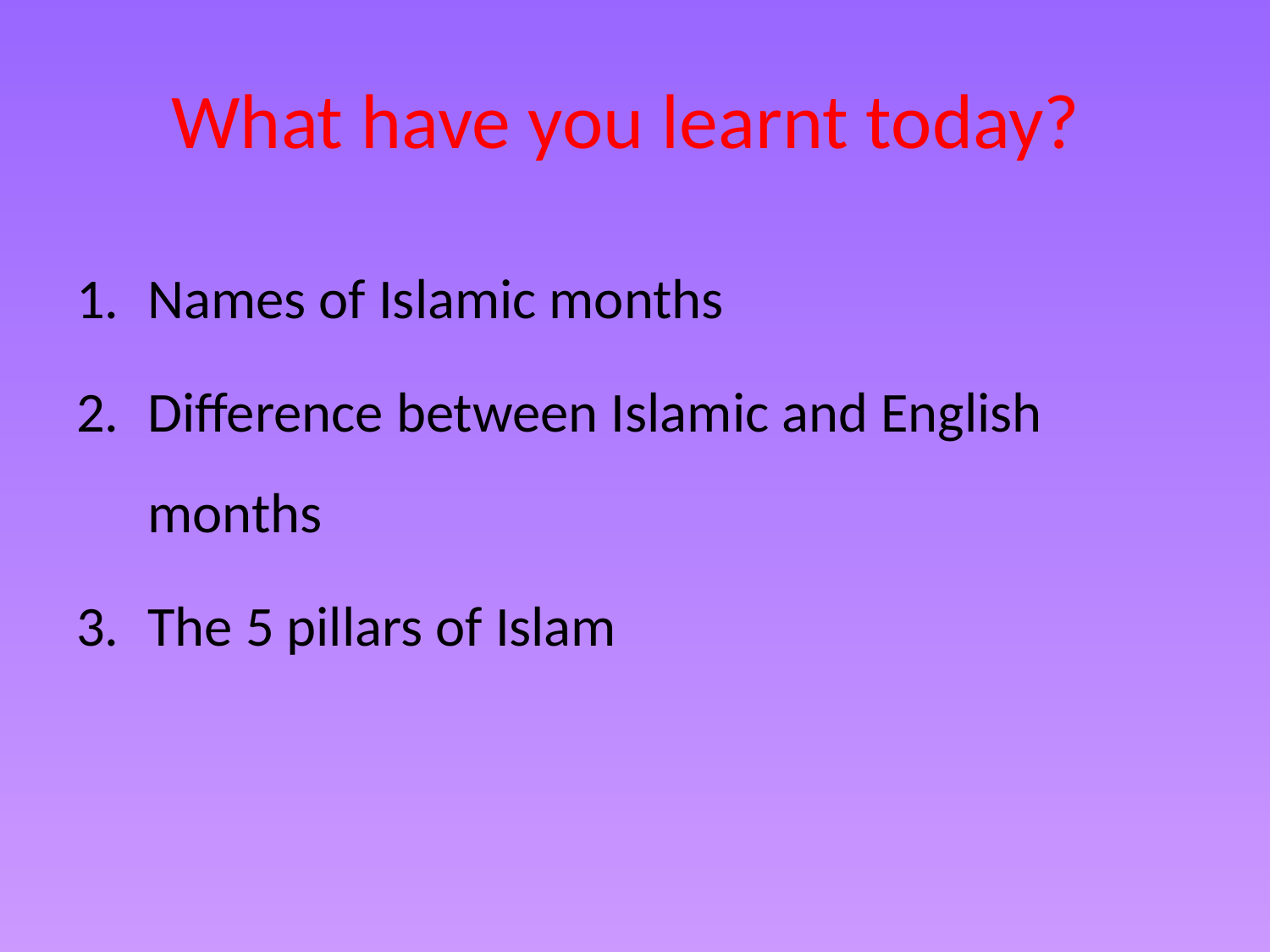

# What have you learnt today?
Names of Islamic months
Difference between Islamic and English months
The 5 pillars of Islam